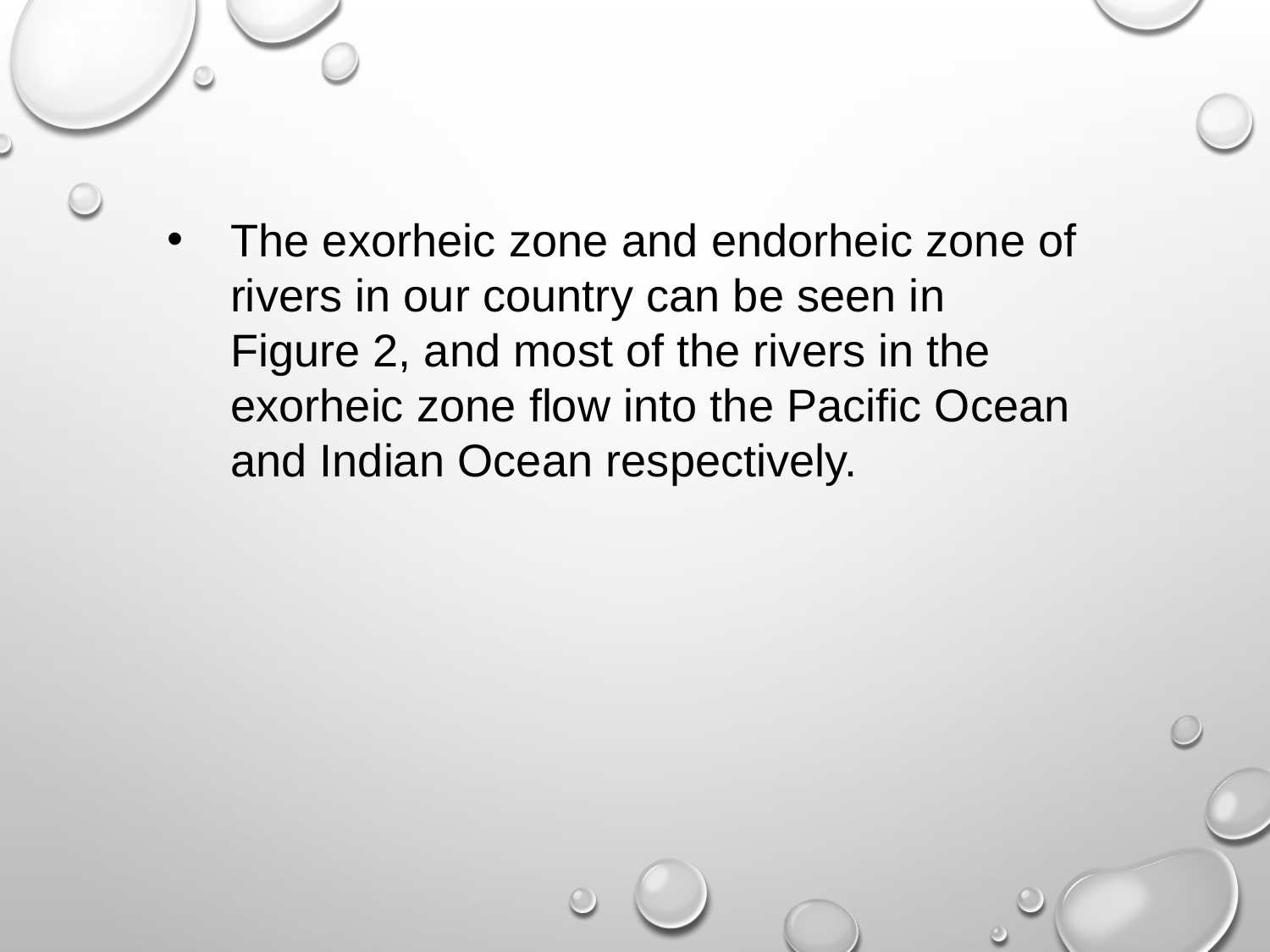

The exorheic zone and endorheic zone of rivers in our country can be seen in Figure 2, and most of the rivers in the exorheic zone flow into the Pacific Ocean and Indian Ocean respectively.